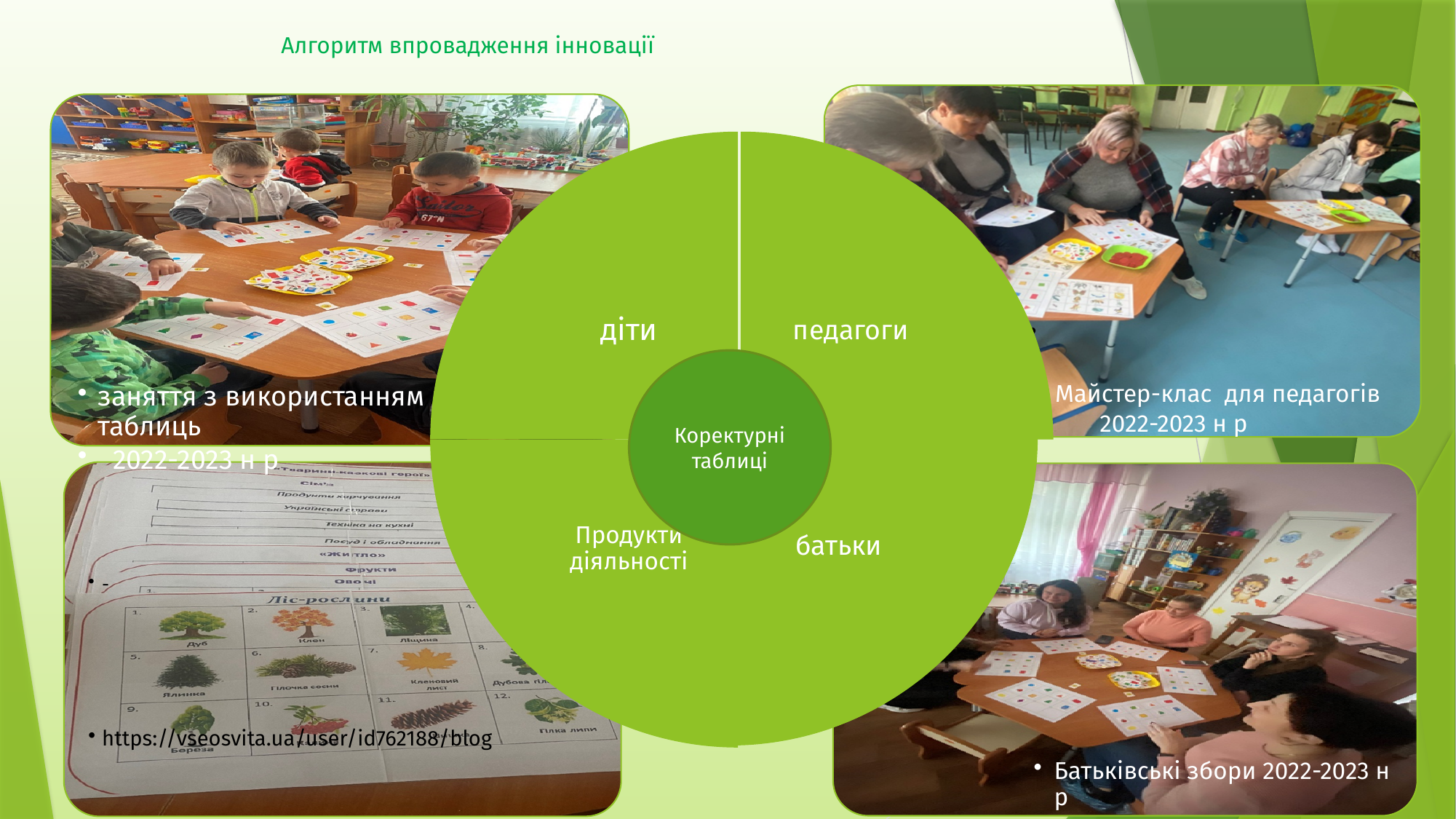

# Алгоритм впровадження інновації

Батьківські збори 2022-2023 н р
-

https://vseosvita.ua/user/id762188/blog

 Майстер-клас  для педагогів
        2022-2023 н р

заняття з використанням коректурних таблиць
  2022-2023 н р
діти
педагоги
батьки
Продукти діяльності

Коректурні таблиці